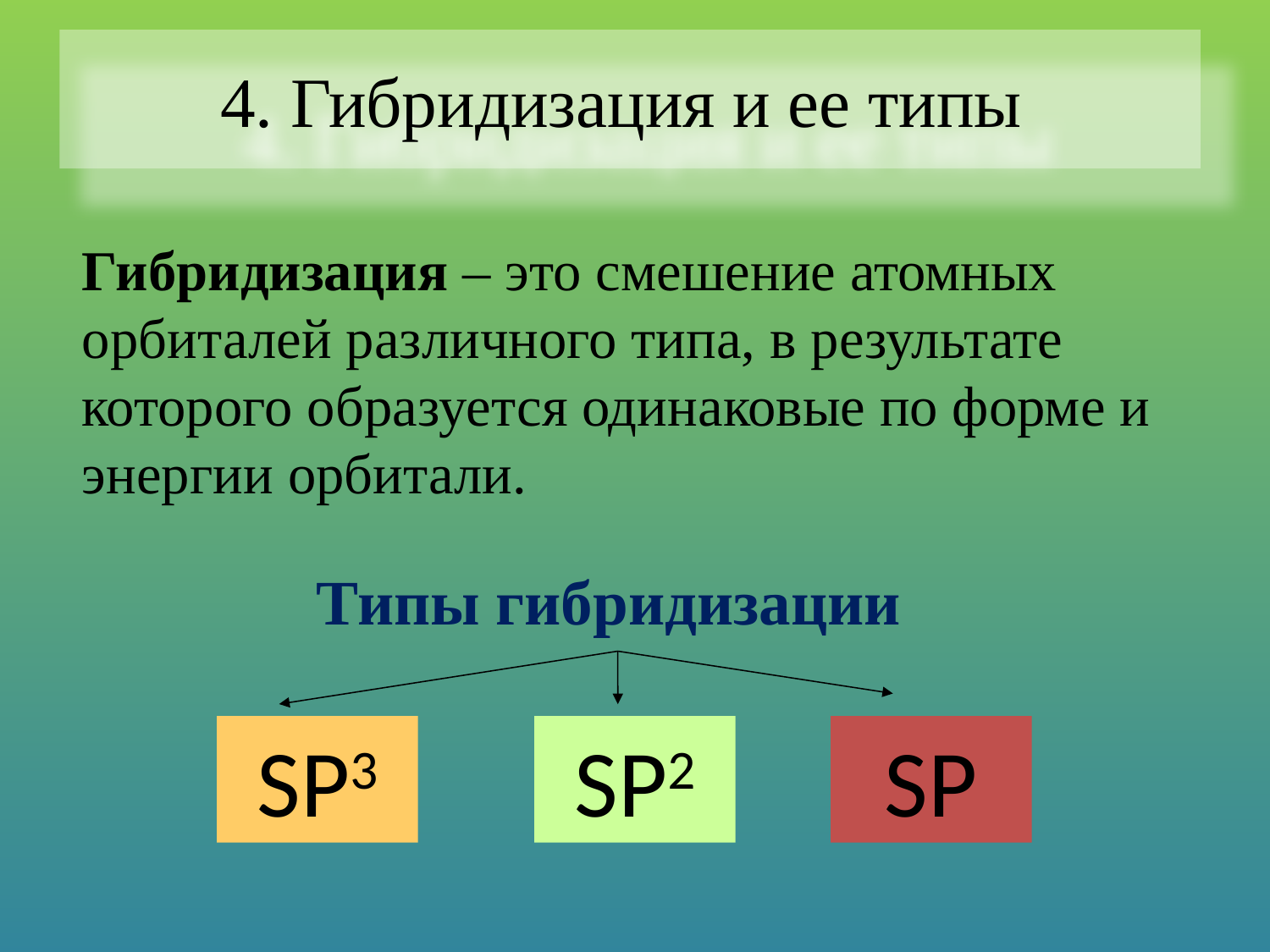

4. Гибридизация и ее типы
Гибридизация – это смешение атомных орбиталей различного типа, в результате которого образуется одинаковые по форме и энергии орбитали.

Типы гибридизации

SP3
SP2
SP